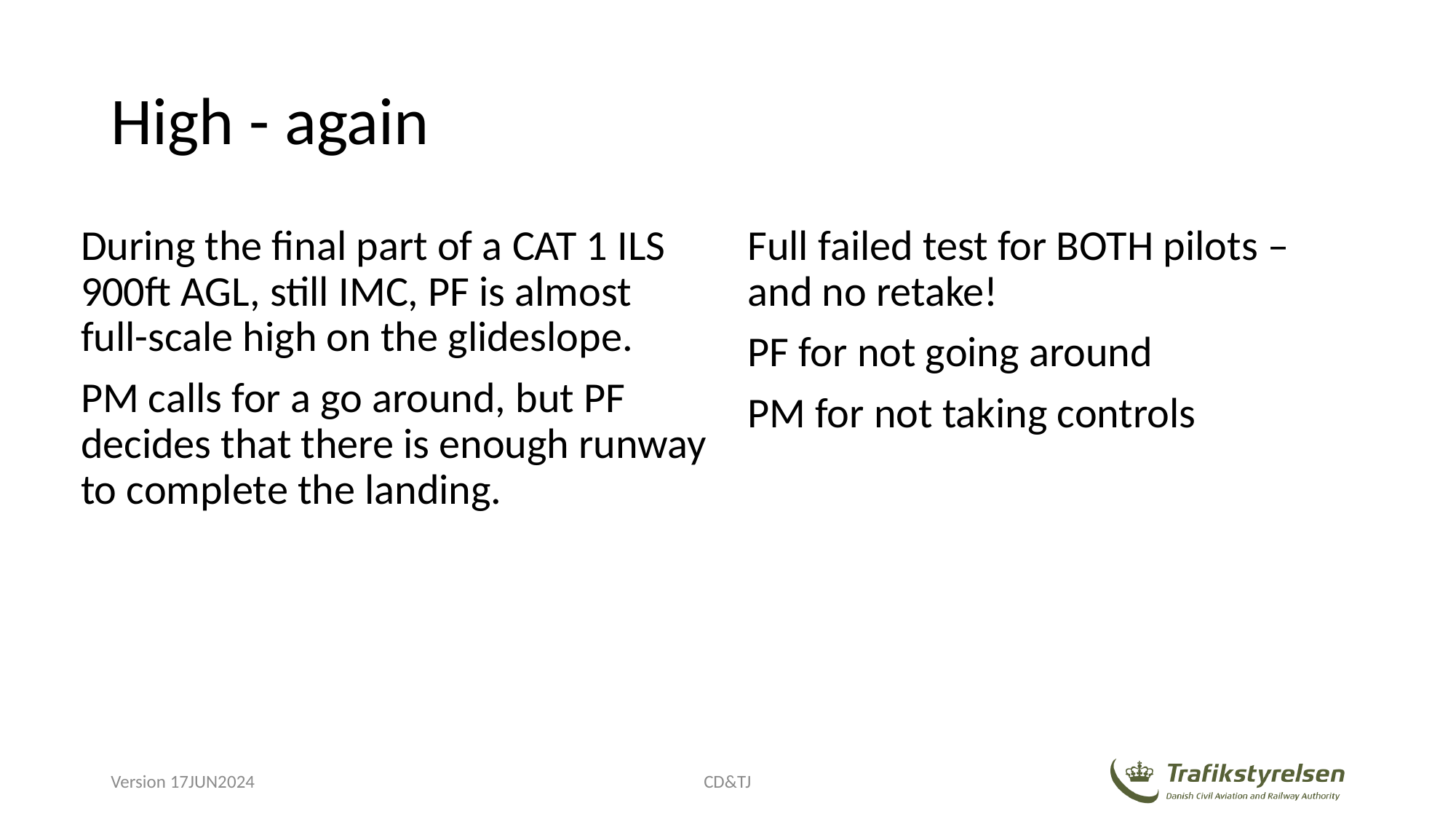

# High - again
During the final part of a CAT 1 ILS 900ft AGL, still IMC, PF is almost full-scale high on the glideslope.
PM calls for a go around, but PF decides that there is enough runway to complete the landing.

Full failed test for BOTH pilots – and no retake!
PF for not going around
PM for not taking controls

Version 17JUN2024
CD&TJ